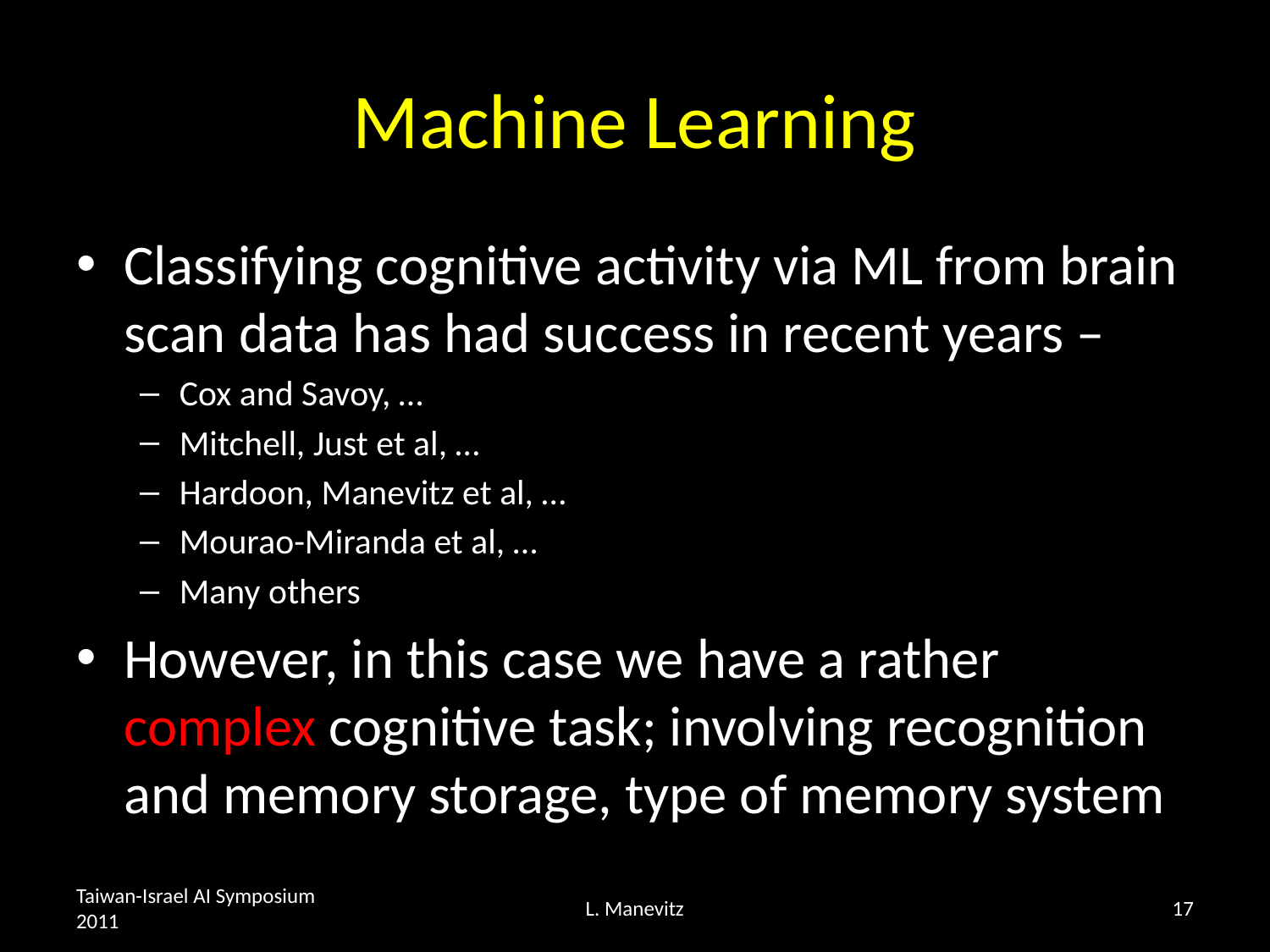

# Machine Learning
Classifying cognitive activity via ML from brain scan data has had success in recent years –
Cox and Savoy, …
Mitchell, Just et al, …
Hardoon, Manevitz et al, …
Mourao-Miranda et al, …
Many others
However, in this case we have a rather complex cognitive task; involving recognition and memory storage, type of memory system
Taiwan-Israel AI Symposium 2011
L. Manevitz
17